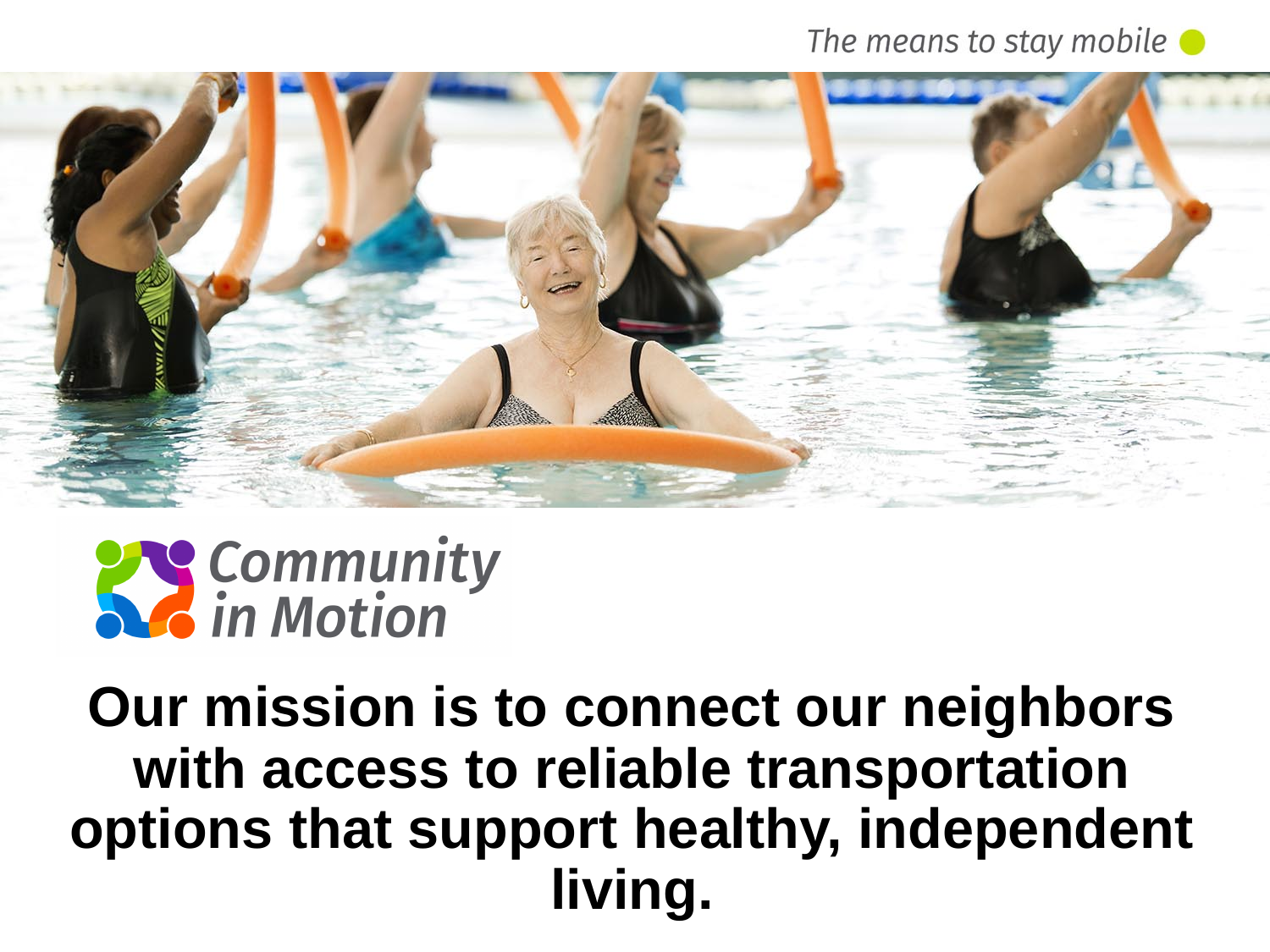

# Our mission is to connect our neighbors with access to reliable transportation options that support healthy, independent living.